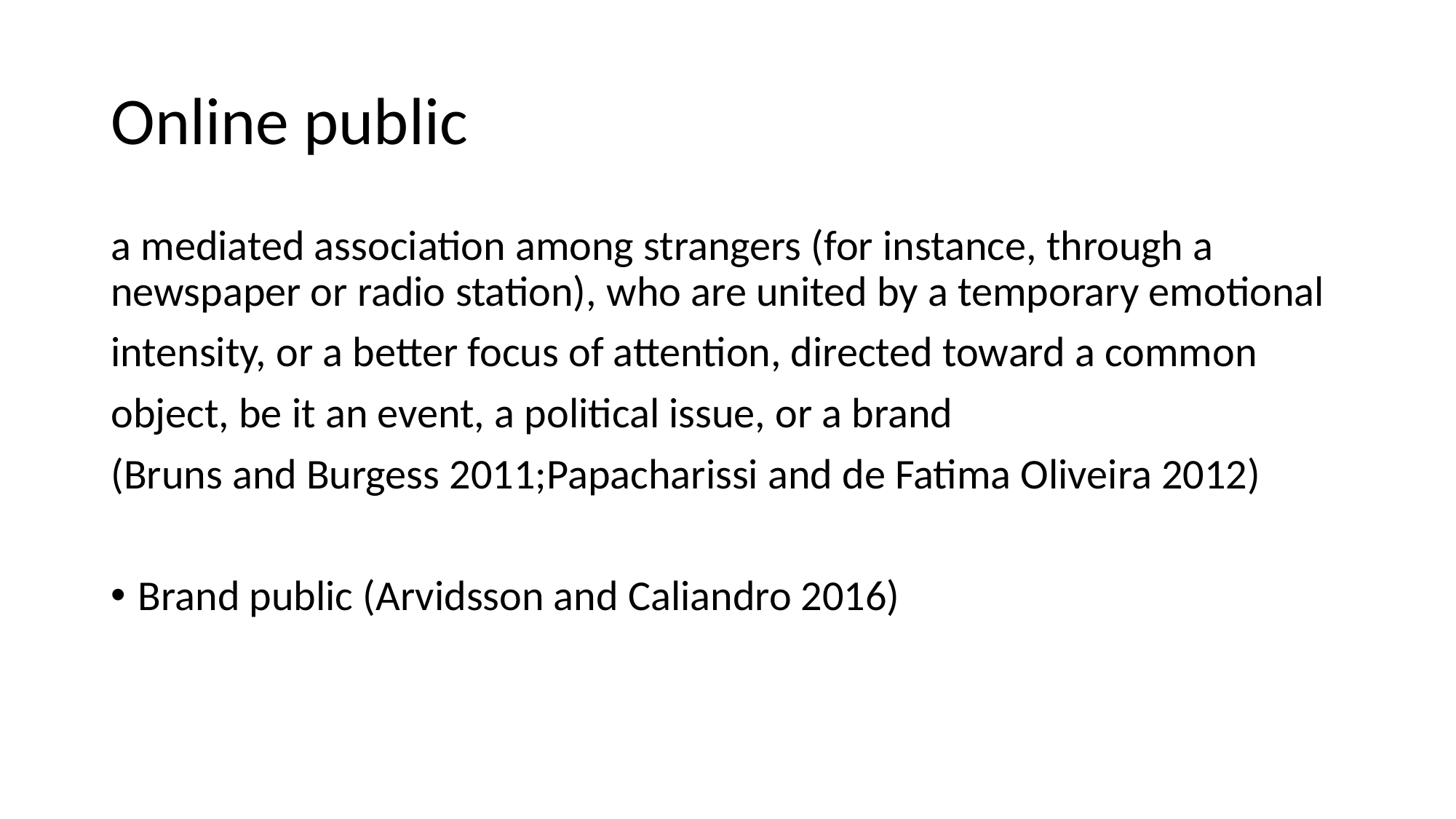

# Online public
a mediated association among strangers (for instance, through a newspaper or radio station), who are united by a temporary emotional
intensity, or a better focus of attention, directed toward a common
object, be it an event, a political issue, or a brand
(Bruns and Burgess 2011;Papacharissi and de Fatima Oliveira 2012)

Brand public (Arvidsson and Caliandro 2016)